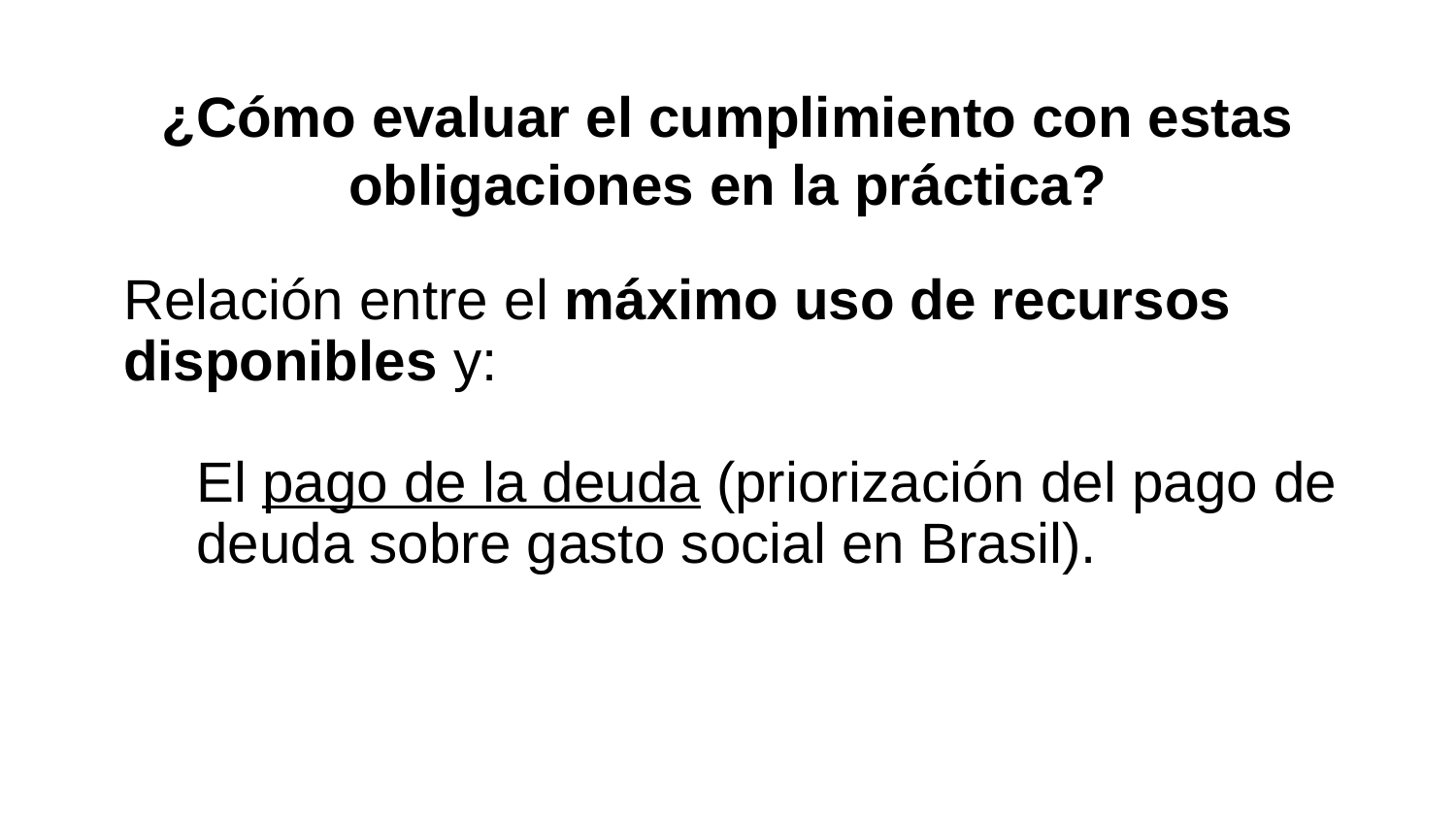

¿Cómo evaluar el cumplimiento con estas obligaciones en la práctica?

Relación entre el máximo uso de recursos disponibles y:

El pago de la deuda (priorización del pago de deuda sobre gasto social en Brasil).